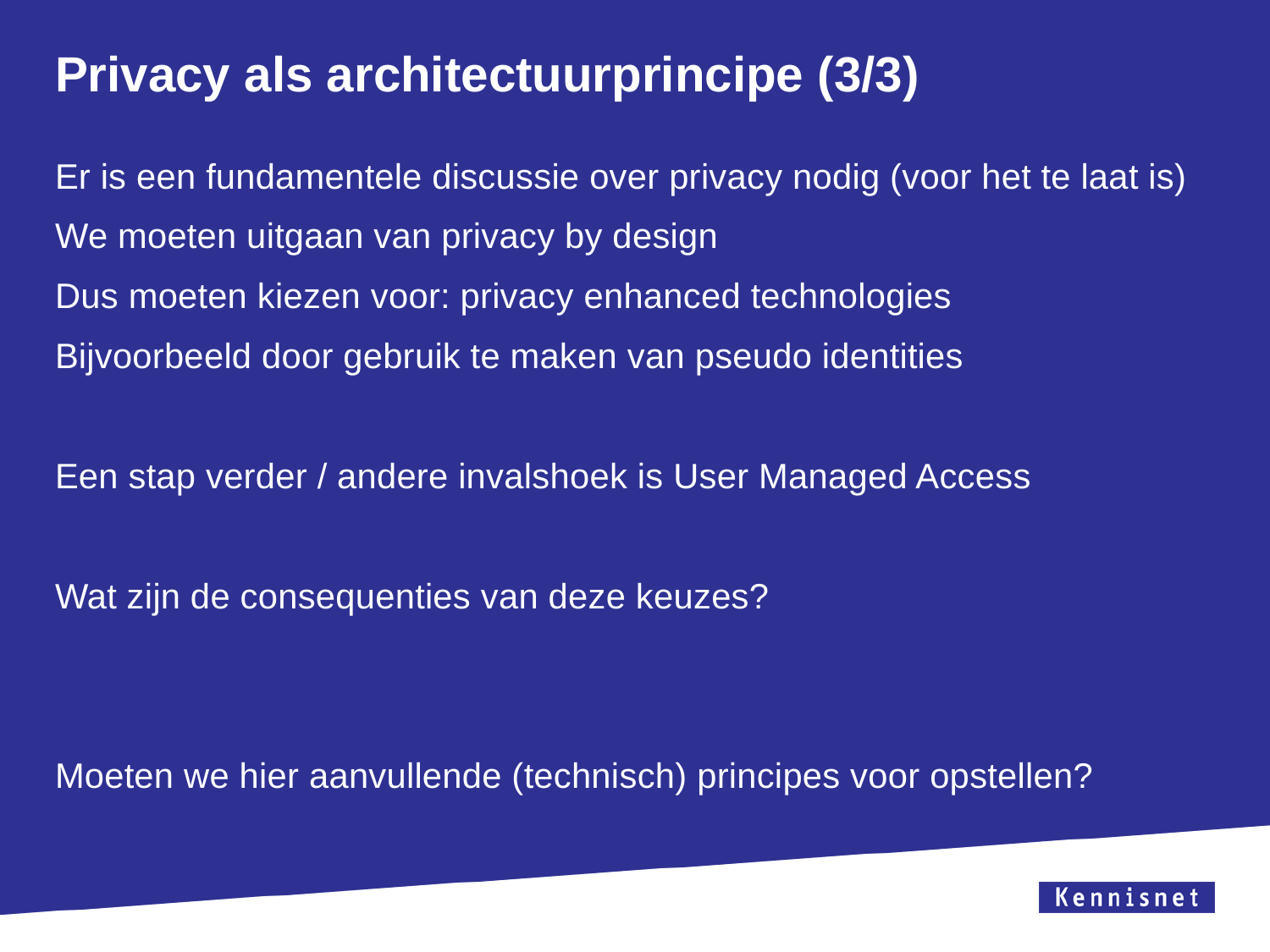

# Privacy als architectuurprincipe (3/3)
Er is een fundamentele discussie over privacy nodig (voor het te laat is)
We moeten uitgaan van privacy by design
Dus moeten kiezen voor: privacy enhanced technologies
Bijvoorbeeld door gebruik te maken van pseudo identities

Een stap verder / andere invalshoek is User Managed Access

Wat zijn de consequenties van deze keuzes?

Moeten we hier aanvullende (technisch) principes voor opstellen?